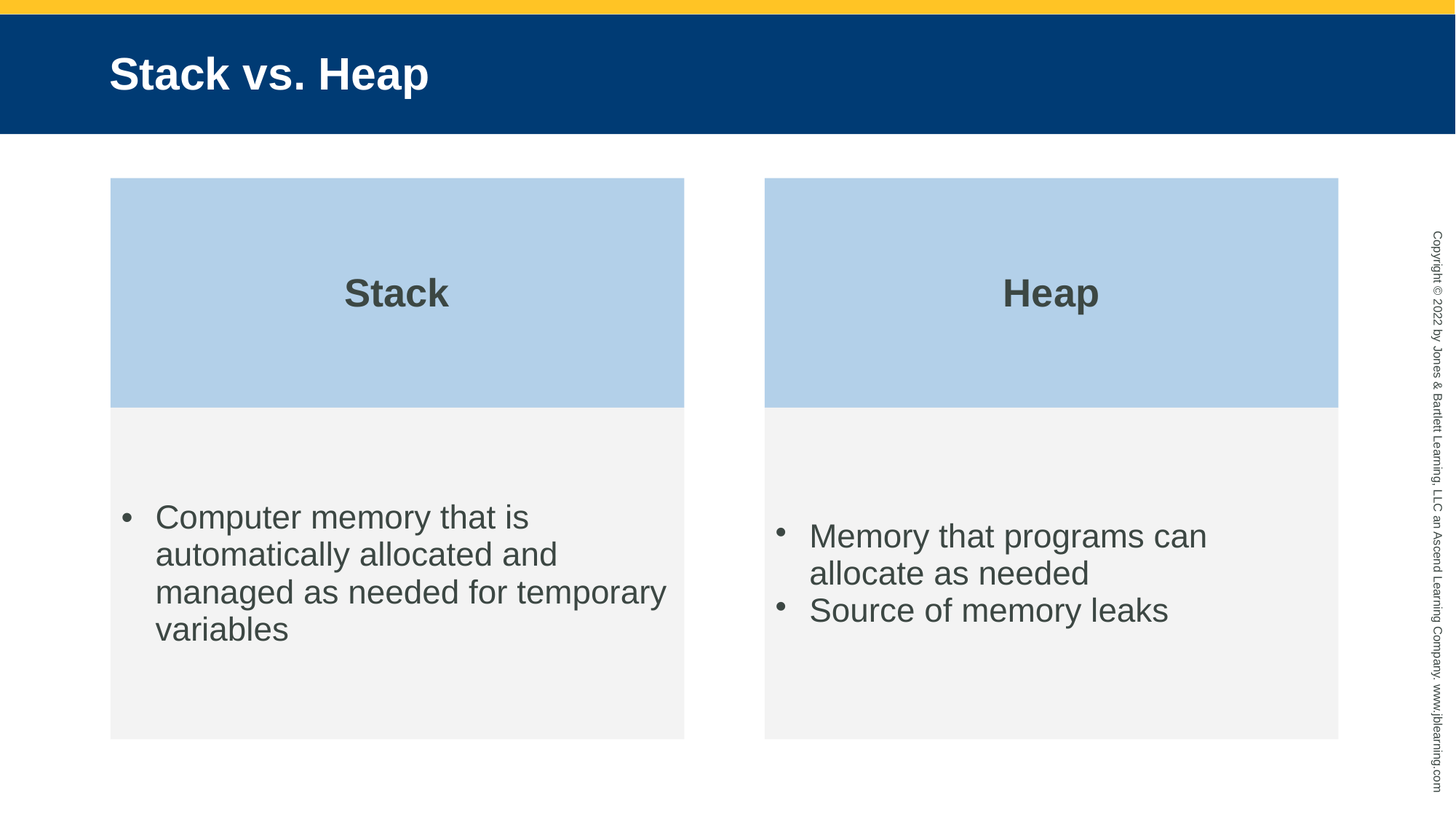

# Stack vs. Heap
Stack
Computer memory that is automatically allocated and managed as needed for temporary variables
Heap
Memory that programs can allocate as needed
Source of memory leaks